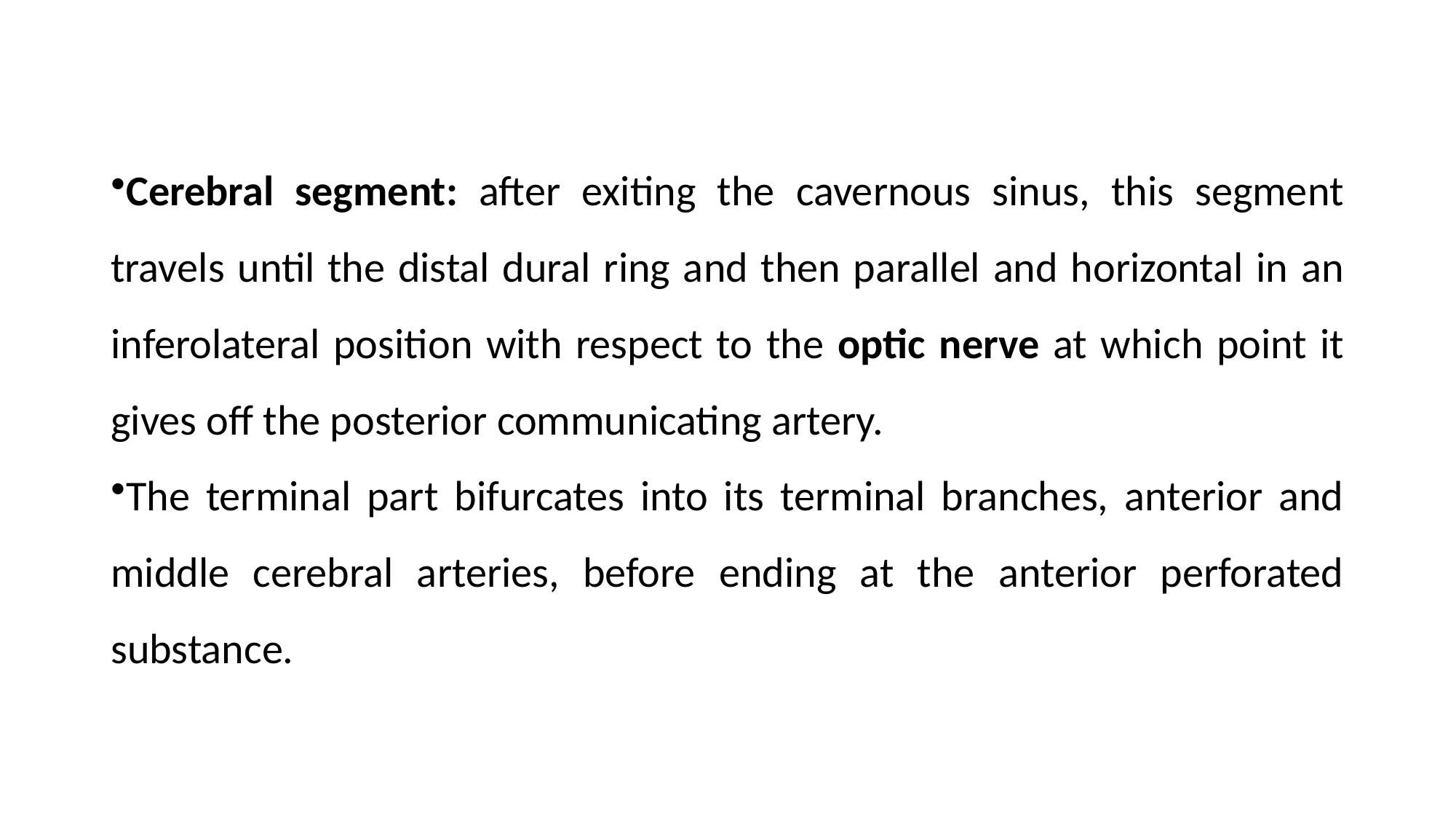

Cerebral segment: after exiting the cavernous sinus, this segment travels until the distal dural ring and then parallel and horizontal in an inferolateral position with respect to the optic nerve at which point it gives off the posterior communicating artery.
The terminal part bifurcates into its terminal branches, anterior and middle cerebral arteries, before ending at the anterior perforated substance.